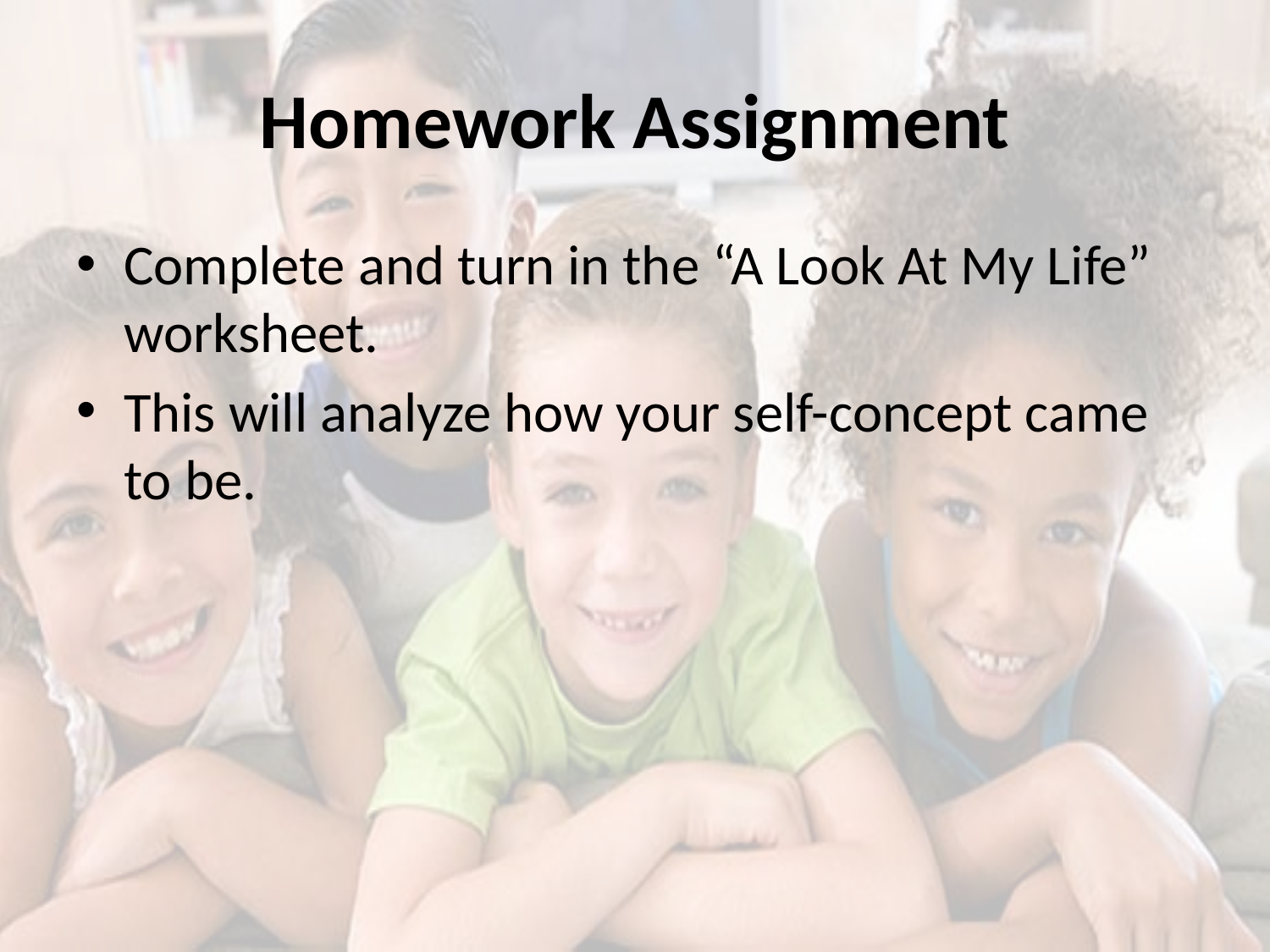

# Homework Assignment
Complete and turn in the “A Look At My Life” worksheet.
This will analyze how your self-concept came to be.